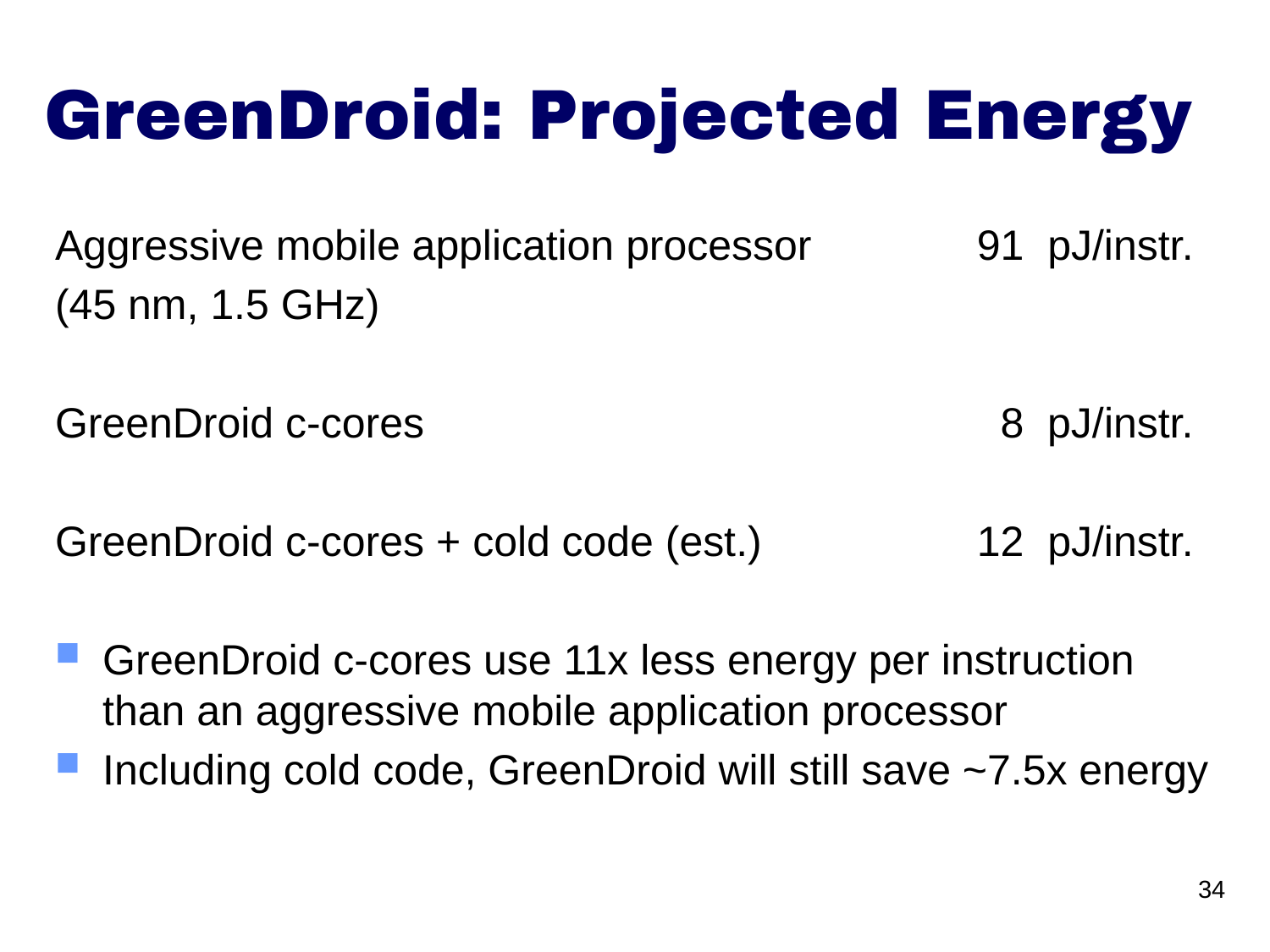

# GreenDroid: Projected Energy
Aggressive mobile application processor
(45 nm, 1.5 GHz)

GreenDroid c-cores

GreenDroid c-cores + cold code (est.)

GreenDroid c-cores use 11x less energy per instruction than an aggressive mobile application processor
Including cold code, GreenDroid will still save ~7.5x energy
91  pJ/instr.

8  pJ/instr.

12  pJ/instr.
34